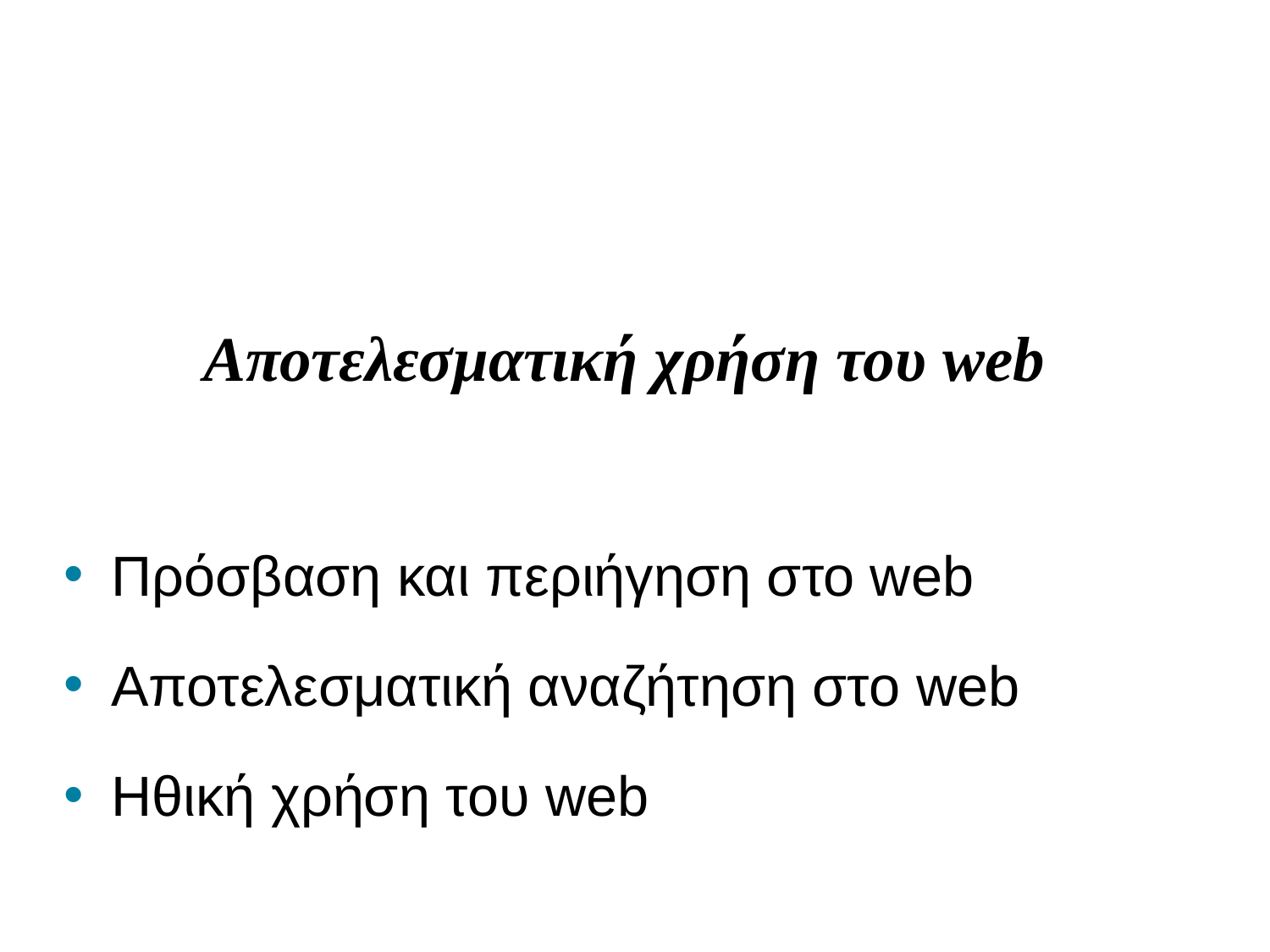

# Αποτελεσματική χρήση του web
Πρόσβαση και περιήγηση στο web
Αποτελεσματική αναζήτηση στο web
Ηθική χρήση του web